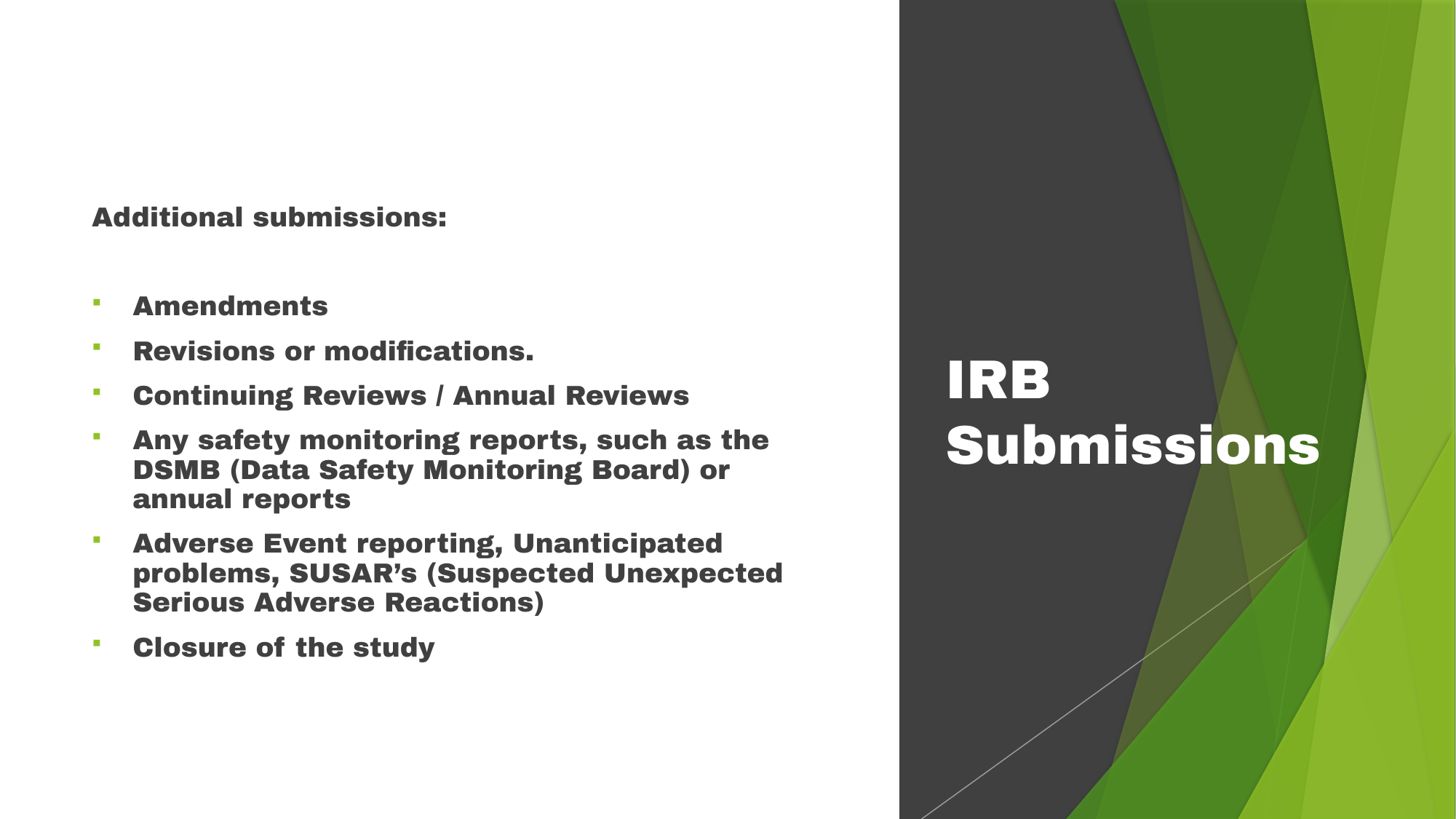

Additional submissions:

Amendments
Revisions or modifications.
Continuing Reviews / Annual Reviews
Any safety monitoring reports, such as the DSMB (Data Safety Monitoring Board) or annual reports
Adverse Event reporting, Unanticipated problems, SUSAR’s (Suspected Unexpected Serious Adverse Reactions)
Closure of the study

# IRB Submissions